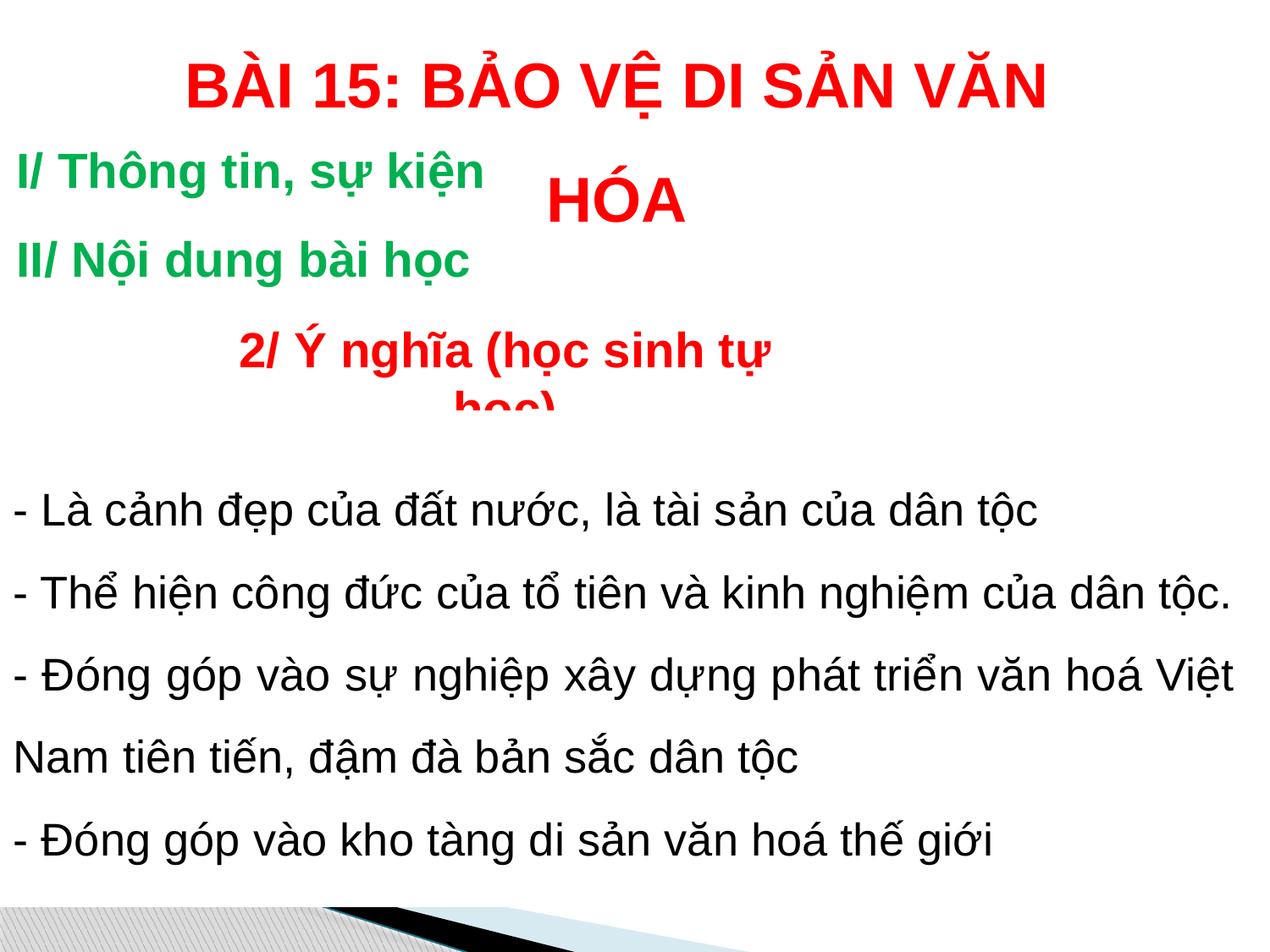

BÀI 15: BẢO VỆ DI SẢN VĂN HÓA
I/ Thông tin, sự kiện
II/ Nội dung bài học
2/ Ý nghĩa (học sinh tự học)
- Là cảnh đẹp của đất nước, là tài sản của dân tộc
- Thể hiện công đức của tổ tiên và kinh nghiệm của dân tộc.
- Đóng góp vào sự nghiệp xây dựng phát triển văn hoá Việt Nam tiên tiến, đậm đà bản sắc dân tộc
- Đóng góp vào kho tàng di sản văn hoá thế giới